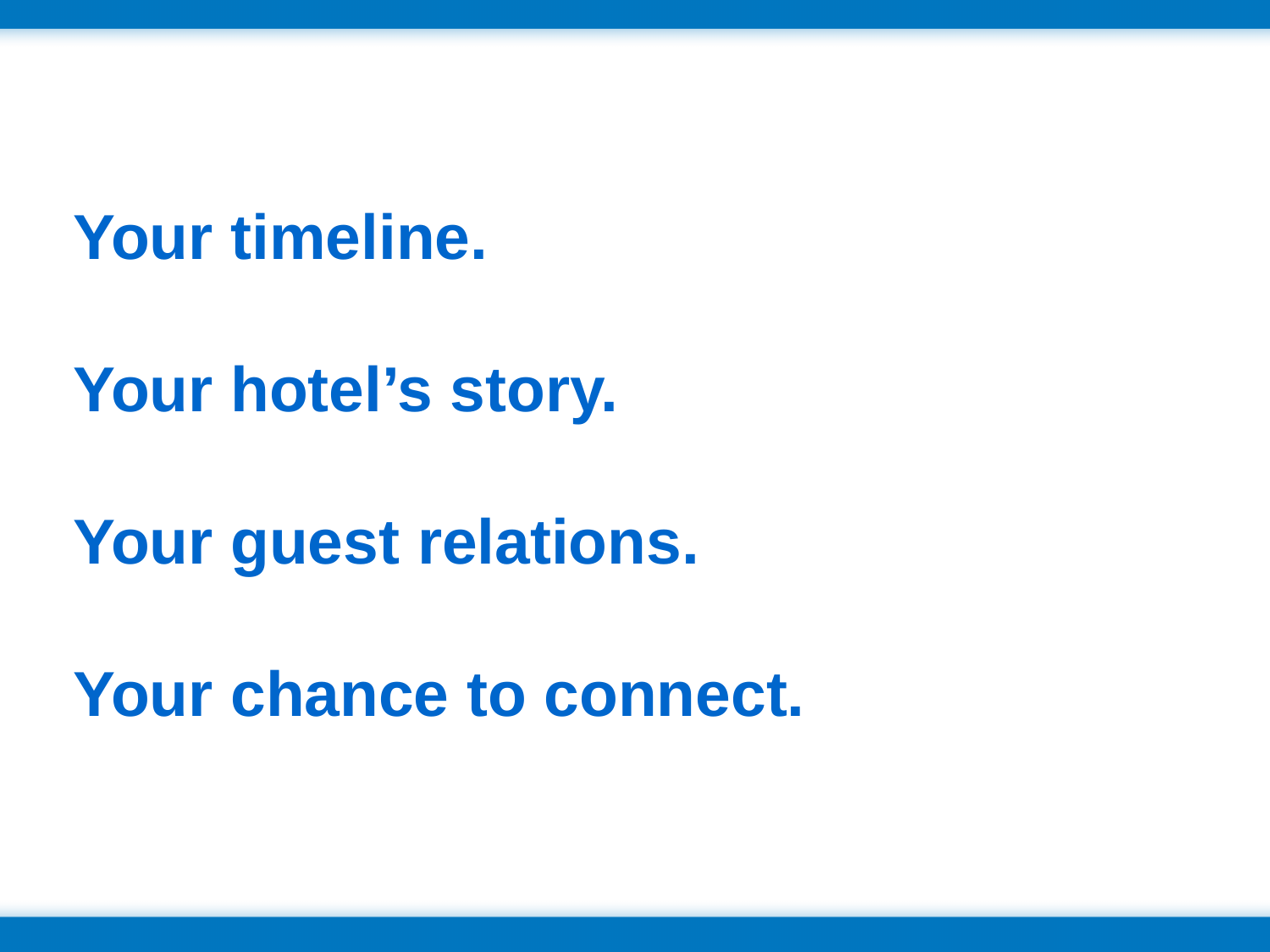

Your timeline.

Your hotel’s story.

Your guest relations.

Your chance to connect.